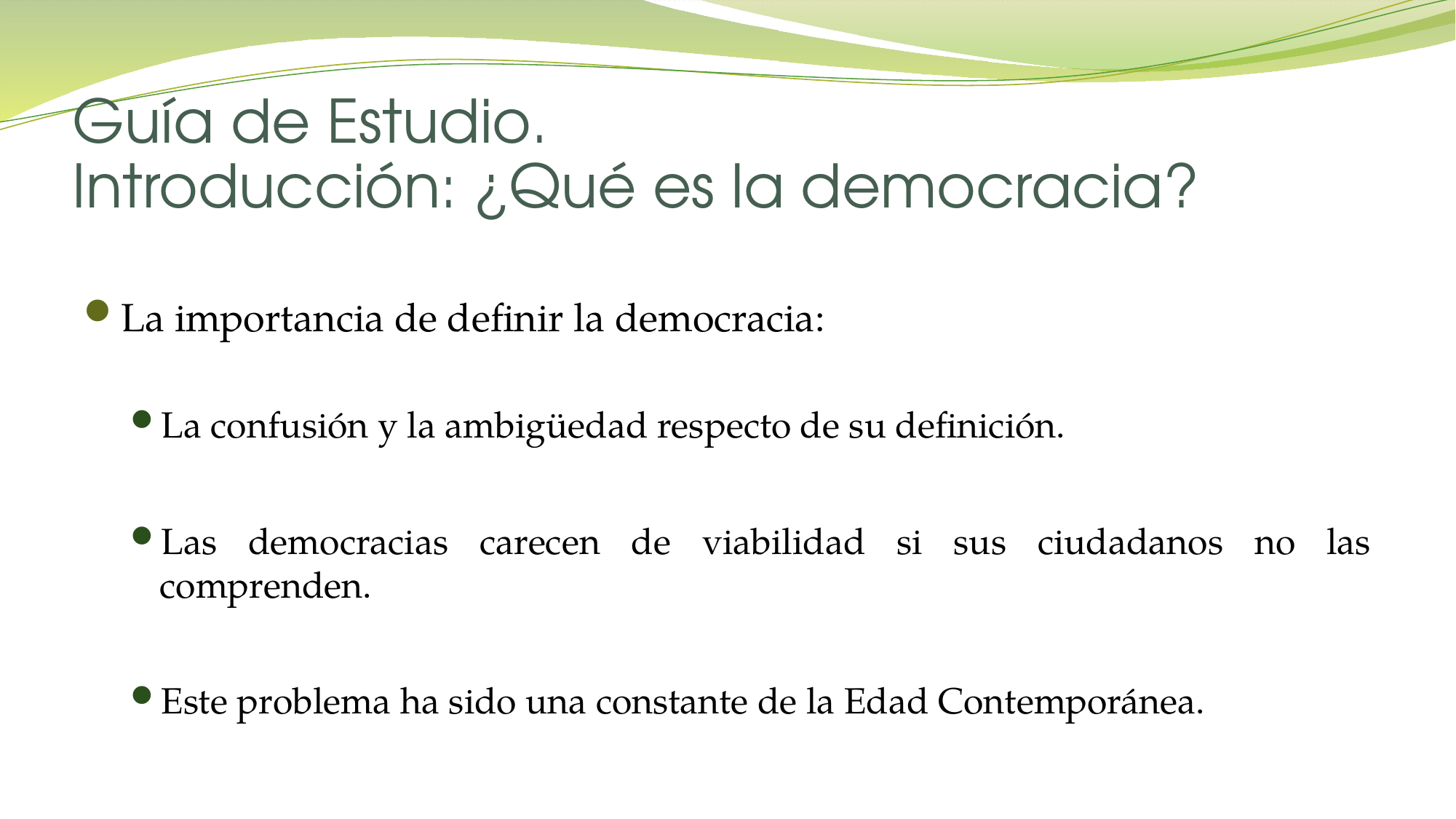

# Guía de Estudio. Introducción: ¿Qué es la democracia?

La importancia de definir la democracia:

La confusión y la ambigüedad respecto de su definición.

Las democracias carecen de viabilidad si sus ciudadanos no las comprenden.

Este problema ha sido una constante de la Edad Contemporánea.